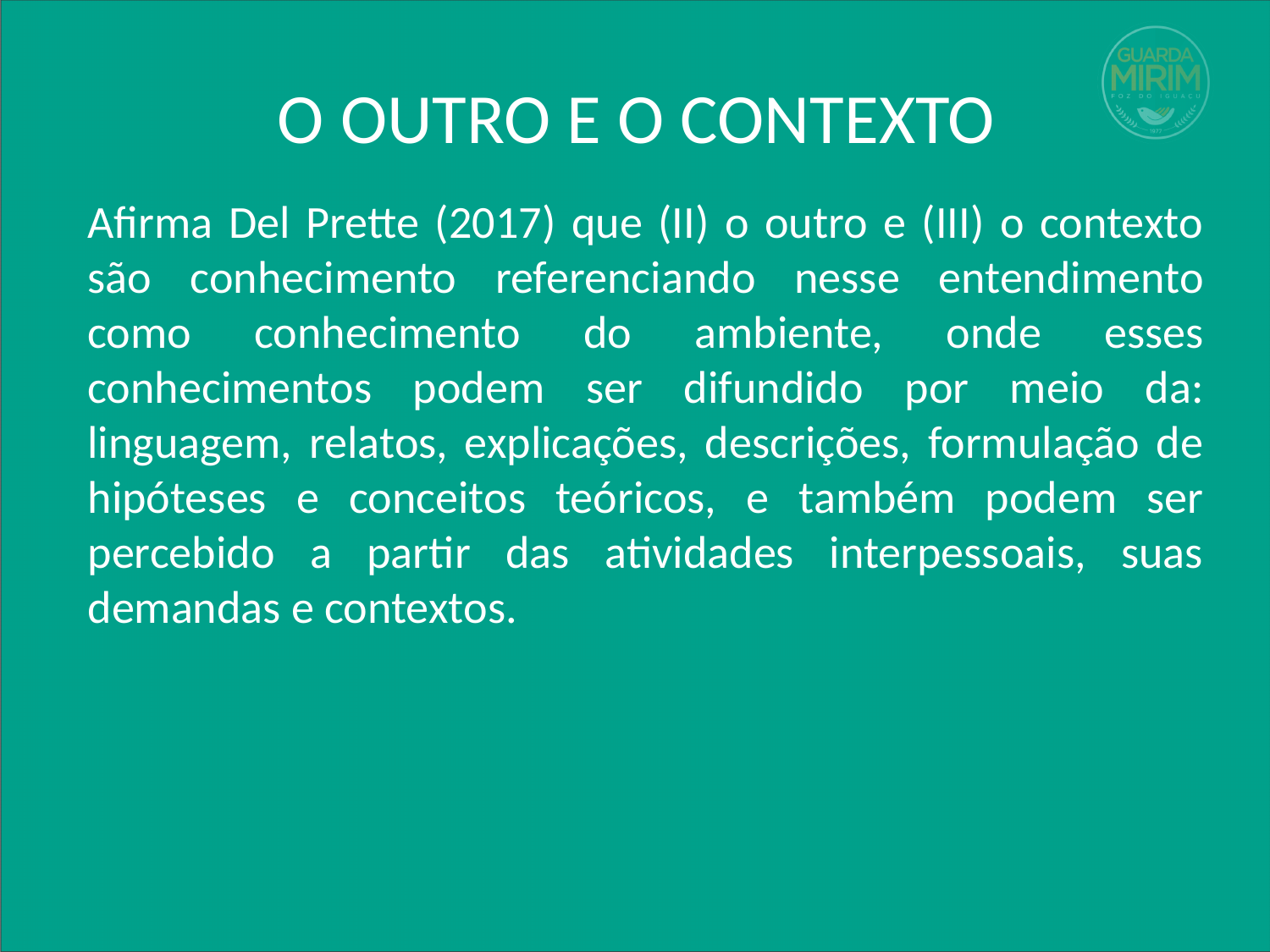

# O OUTRO E O CONTEXTO
Afirma Del Prette (2017) que (II) o outro e (III) o contexto são conhecimento referenciando nesse entendimento como conhecimento do ambiente, onde esses conhecimentos podem ser difundido por meio da: linguagem, relatos, explicações, descrições, formulação de hipóteses e conceitos teóricos, e também podem ser percebido a partir das atividades interpessoais, suas demandas e contextos.